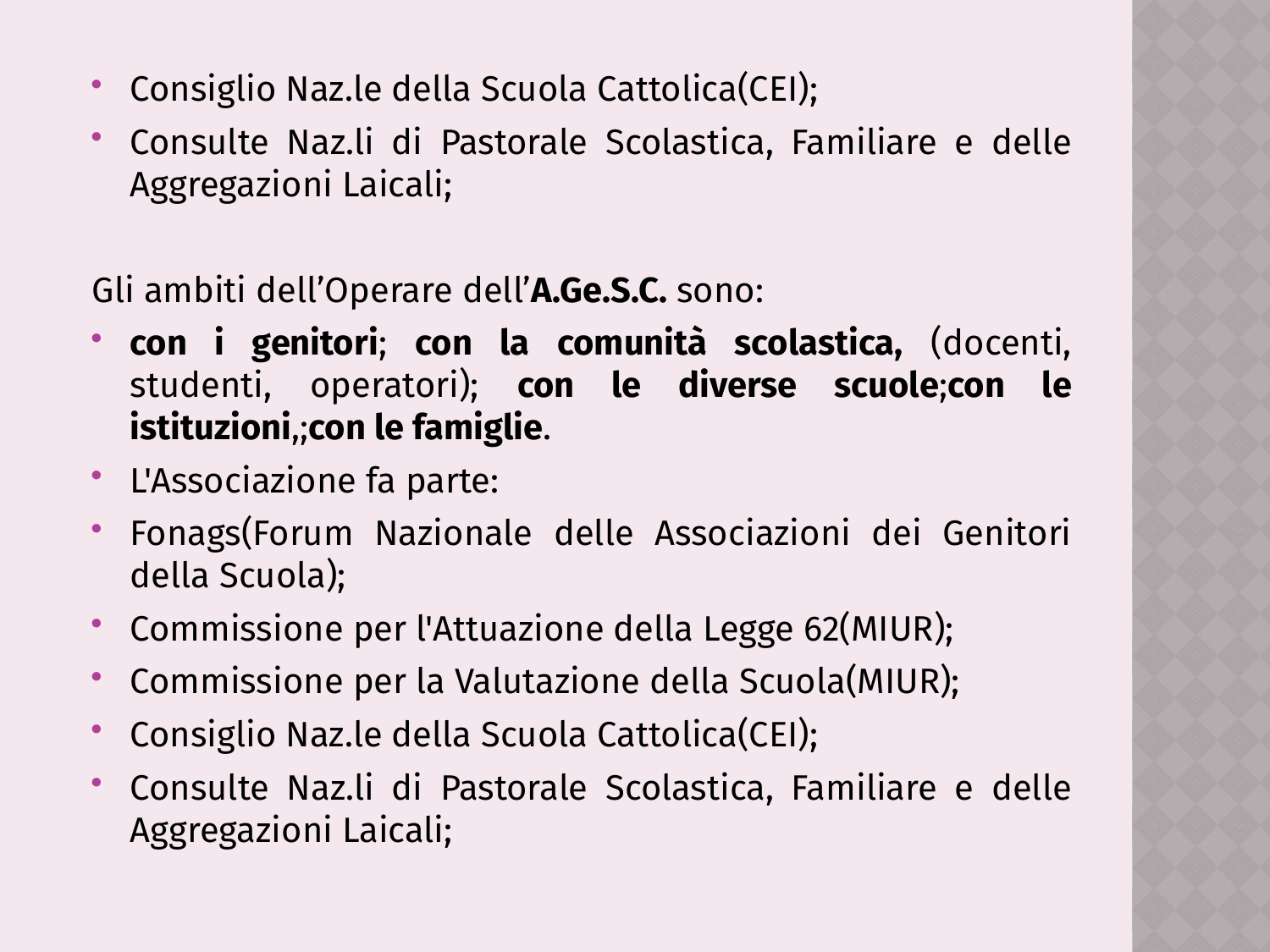

Consiglio Naz.le della Scuola Cattolica(CEI);
Consulte Naz.li di Pastorale Scolastica, Familiare e delle Aggregazioni Laicali;

Gli ambiti dell’Operare dell’A.Ge.S.C. sono:
con i genitori; con la comunità scolastica, (docenti, studenti, operatori); con le diverse scuole;con le istituzioni,;con le famiglie.
L'Associazione fa parte:
Fonags(Forum Nazionale delle Associazioni dei Genitori della Scuola);
Commissione per l'Attuazione della Legge 62(MIUR);
Commissione per la Valutazione della Scuola(MIUR);
Consiglio Naz.le della Scuola Cattolica(CEI);
Consulte Naz.li di Pastorale Scolastica, Familiare e delle Aggregazioni Laicali;